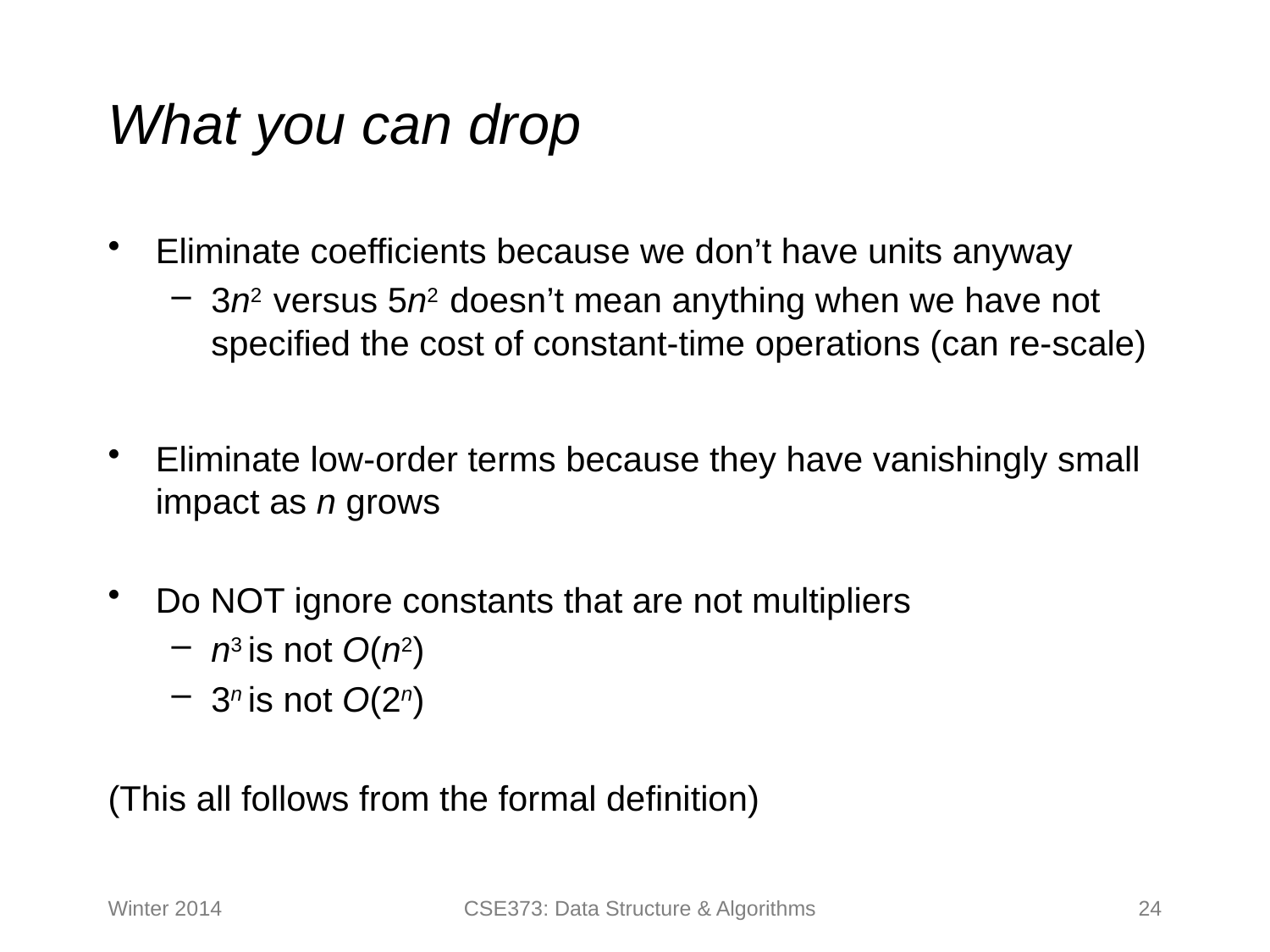

# What you can drop
Eliminate coefficients because we don’t have units anyway
3n2  versus 5n2  doesn’t mean anything when we have not specified the cost of constant-time operations (can re-scale)

Eliminate low-order terms because they have vanishingly small impact as n grows

Do NOT ignore constants that are not multipliers
n3 is not O(n2)
3n is not O(2n)

(This all follows from the formal definition)

Winter 2014
CSE373: Data Structure & Algorithms
24